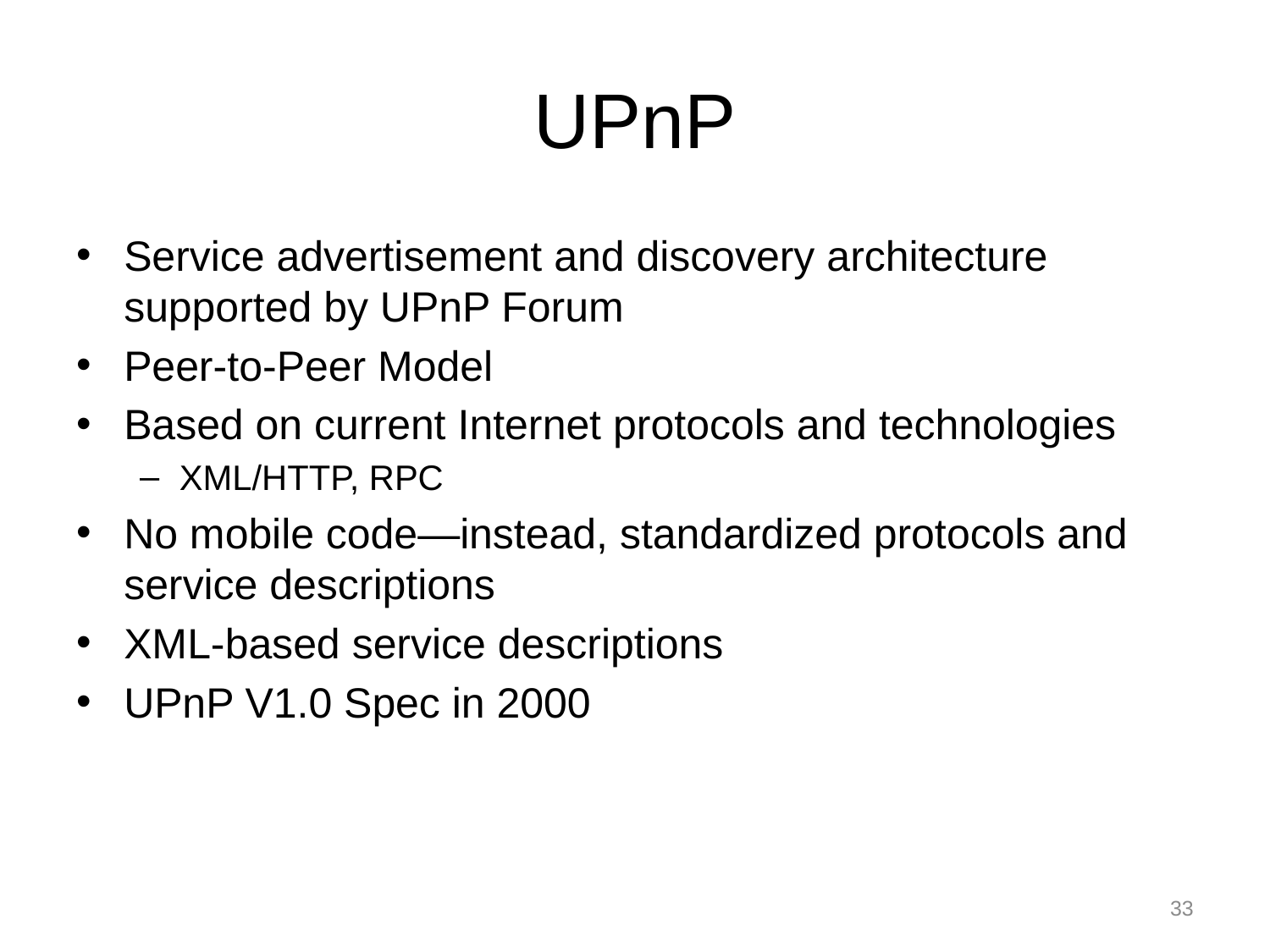

# UPnP
Service advertisement and discovery architecture supported by UPnP Forum
Peer-to-Peer Model
Based on current Internet protocols and technologies
XML/HTTP, RPC
No mobile code—instead, standardized protocols and service descriptions
XML-based service descriptions
UPnP V1.0 Spec in 2000
33